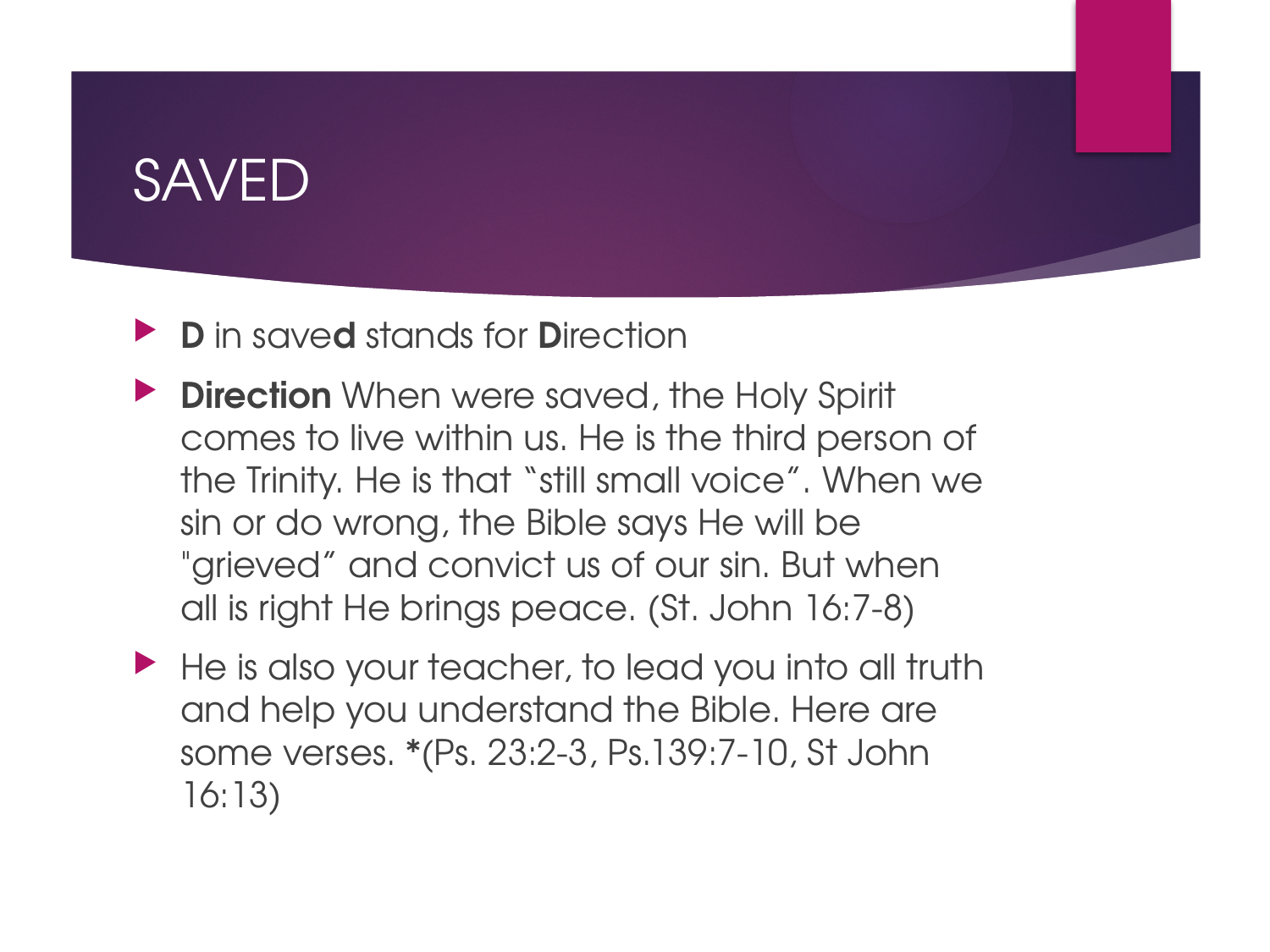

# SAVED
D in saved stands for Direction
Direction When were saved, the Holy Spirit comes to live within us. He is the third person of the Trinity. He is that “still small voice”. When we sin or do wrong, the Bible says He will be "grieved” and convict us of our sin. But when all is right He brings peace. (St. John 16:7-8)
He is also your teacher, to lead you into all truth and help you understand the Bible. Here are some verses. *(Ps. 23:2-3, Ps.139:7-10, St John 16:13)